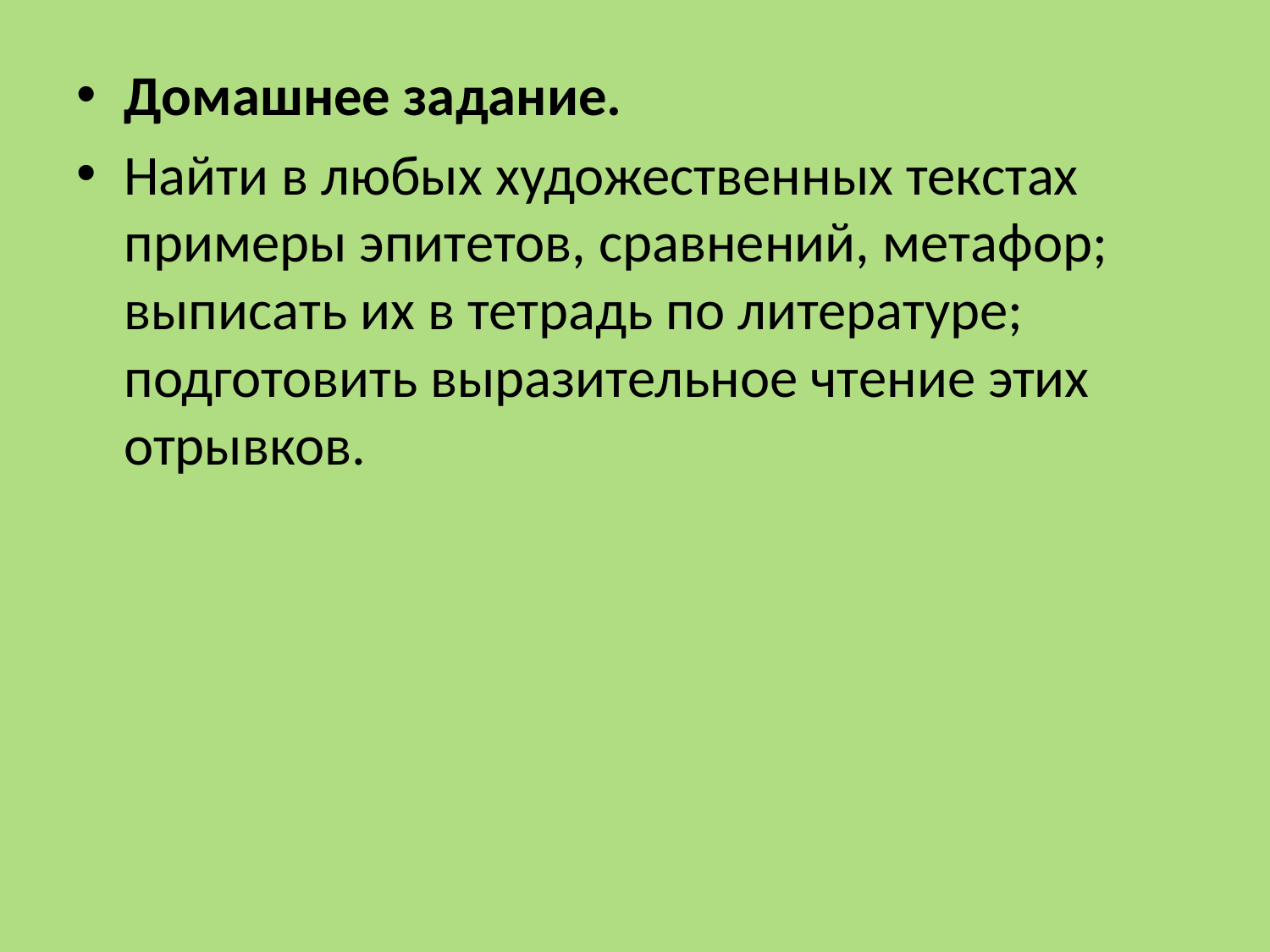

#
Домашнее задание.
Найти в любых художественных текстах примеры эпитетов, сравнений, метафор; выписать их в тетрадь по литературе; подготовить выразительное чтение этих отрывков.